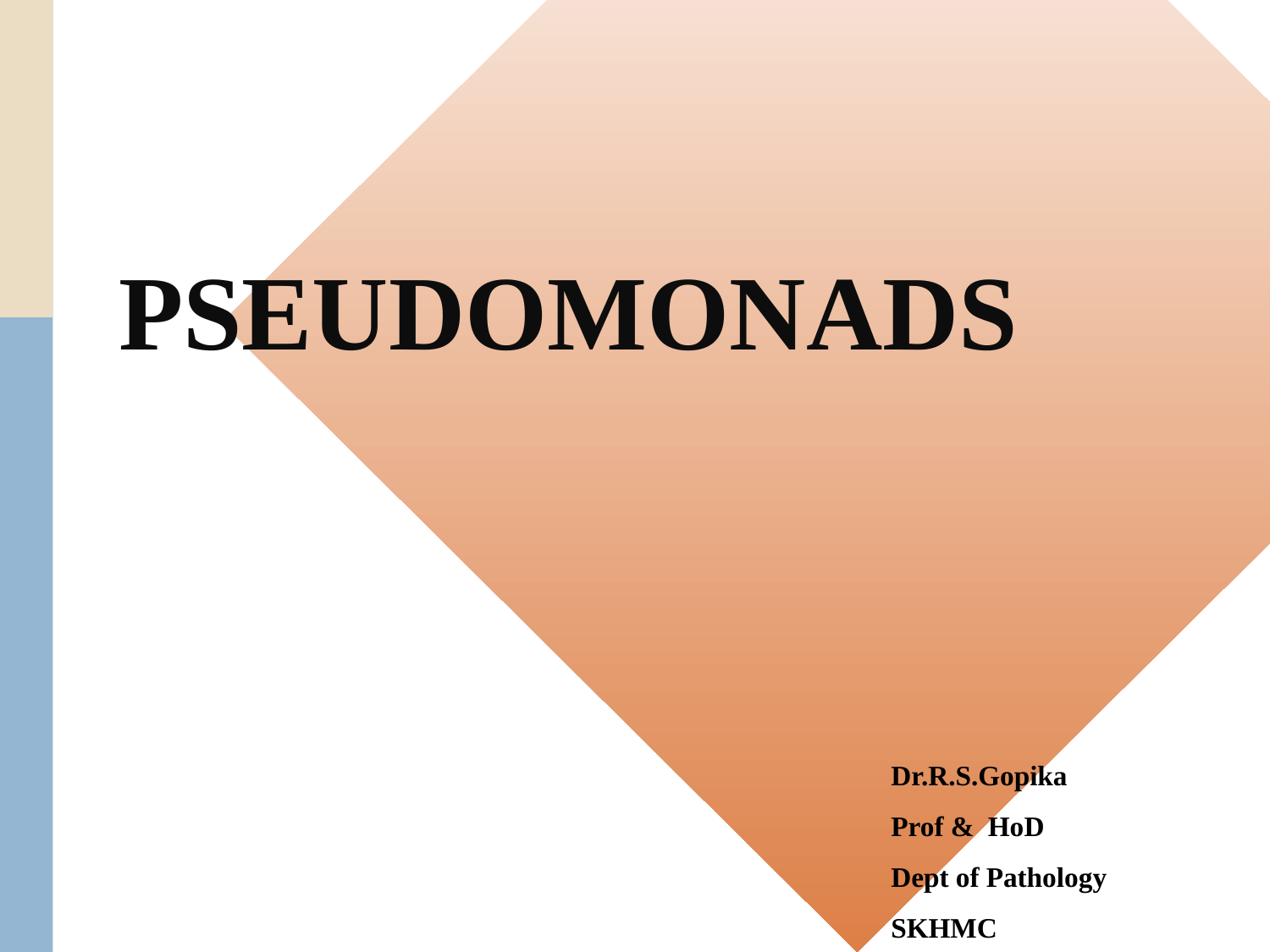

# PSEUDOMONADS
Dr.R.S.Gopika
Prof &  HoD
Dept of Pathology
SKHMC